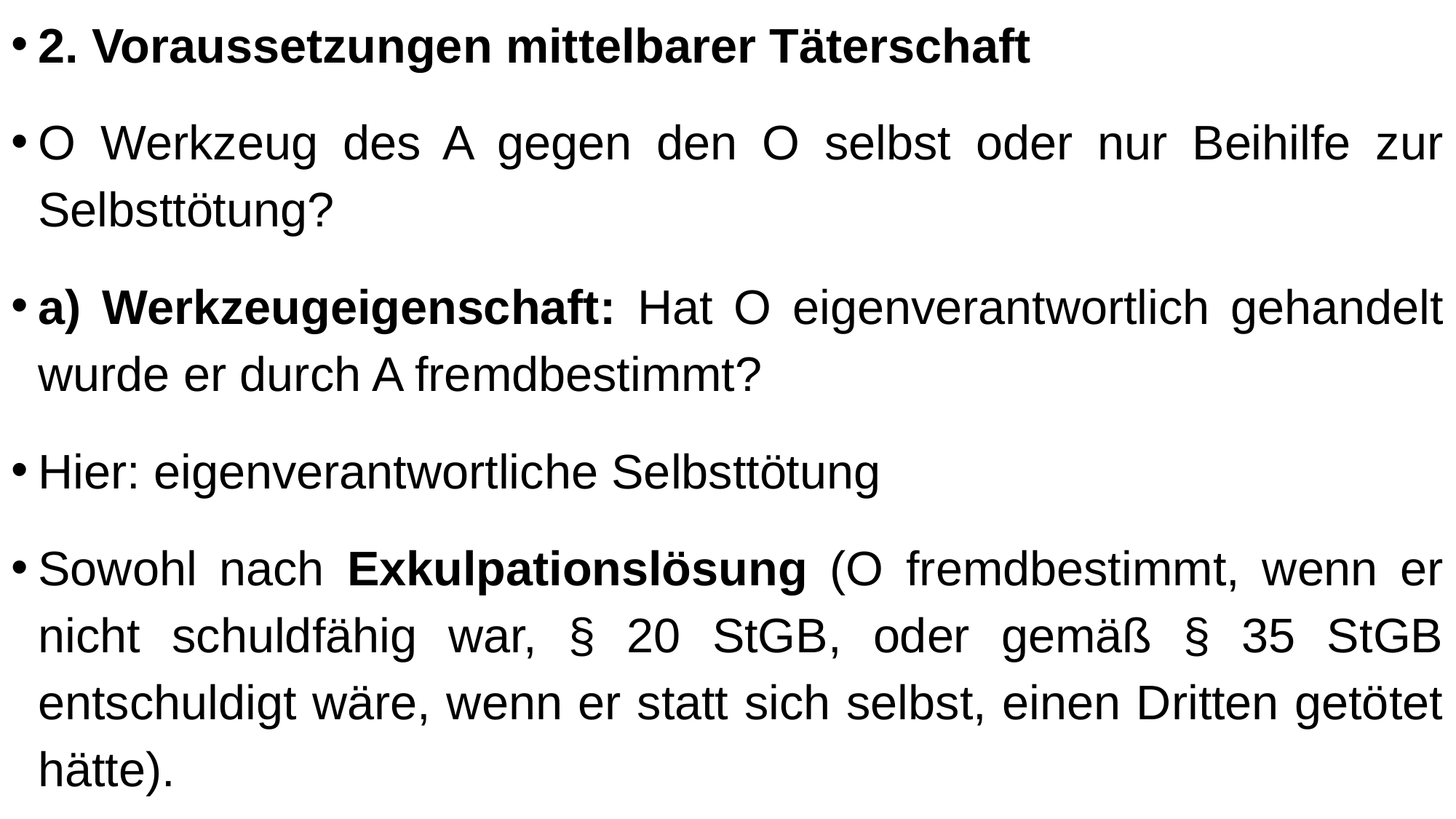

2. Voraussetzungen mittelbarer Täterschaft
O Werkzeug des A gegen den O selbst oder nur Beihilfe zur Selbsttötung?
a) Werkzeugeigenschaft: Hat O eigenverantwortlich gehandelt wurde er durch A fremdbestimmt?
Hier: eigenverantwortliche Selbsttötung
Sowohl nach Exkulpationslösung (O fremdbestimmt, wenn er nicht schuldfähig war, § 20 StGB, oder gemäß § 35 StGB entschuldigt wäre, wenn er statt sich selbst, einen Dritten getötet hätte).